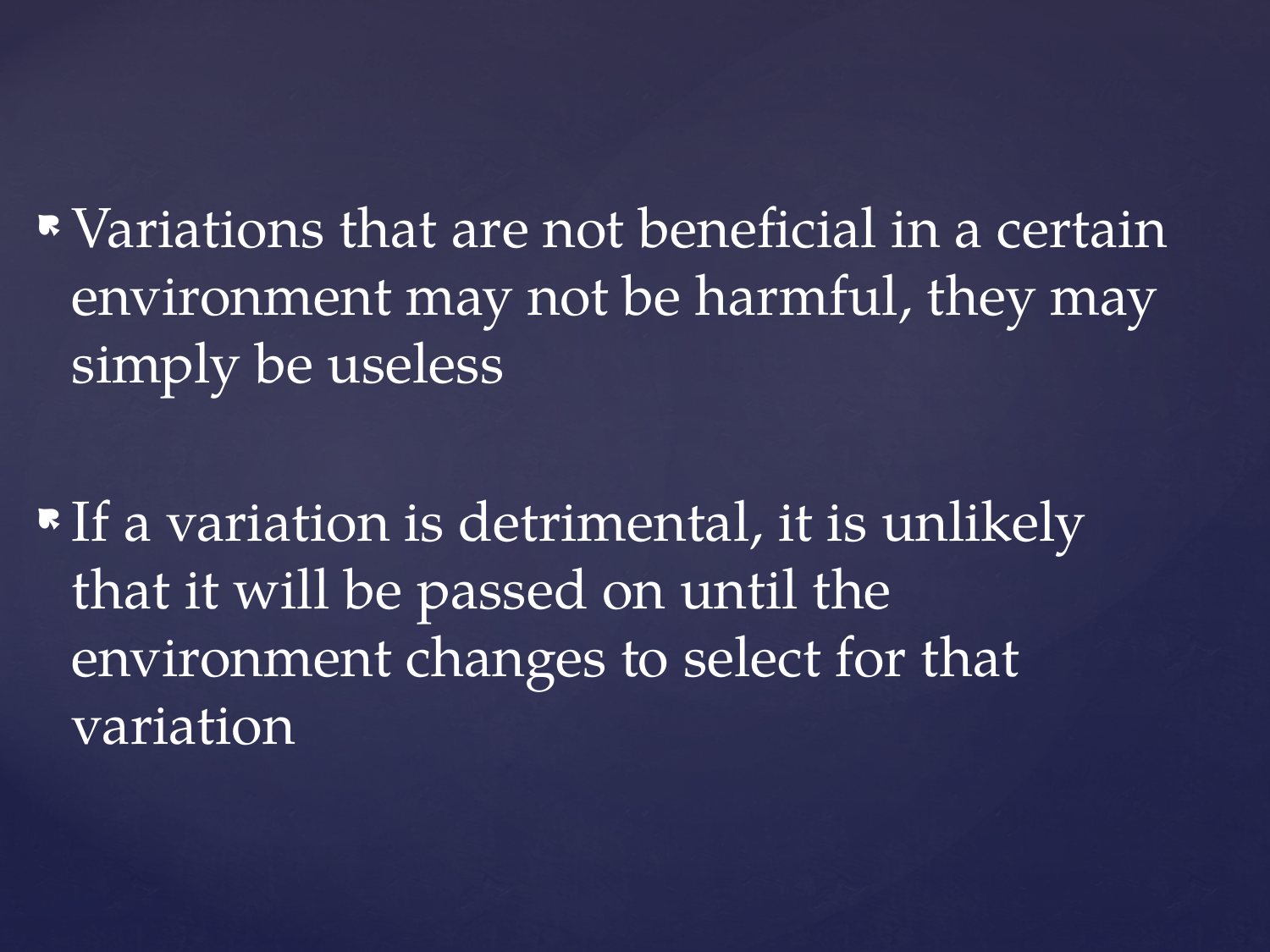

Variations that are not beneficial in a certain environment may not be harmful, they may simply be useless

If a variation is detrimental, it is unlikely that it will be passed on until the environment changes to select for that variation